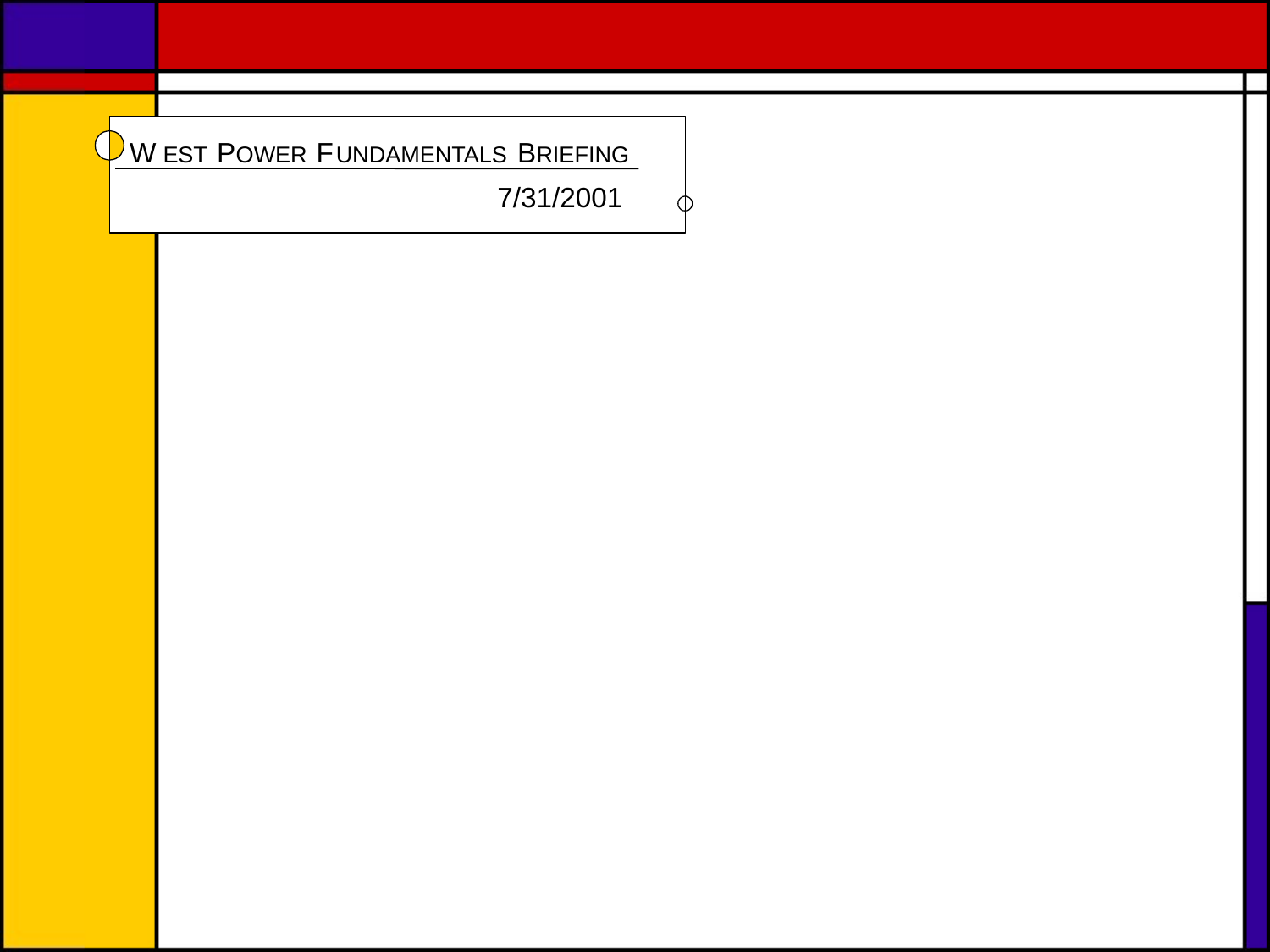

W
 P
 F
 B
EST
OWER
UNDAMENTALS
RIEFING

7/31/2001